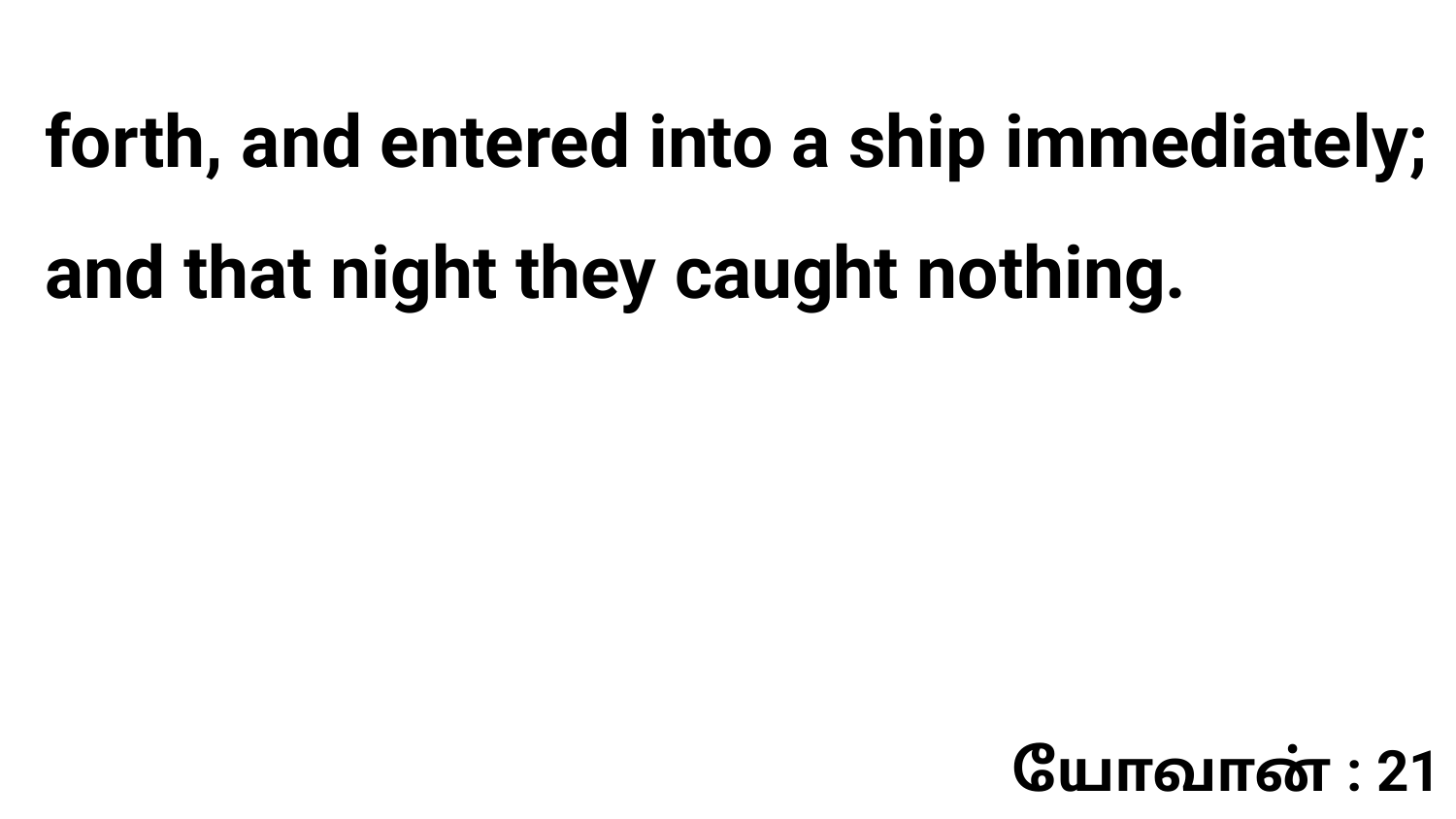

forth, and entered into a ship immediately; and that night they caught nothing.
யோவான் : 21